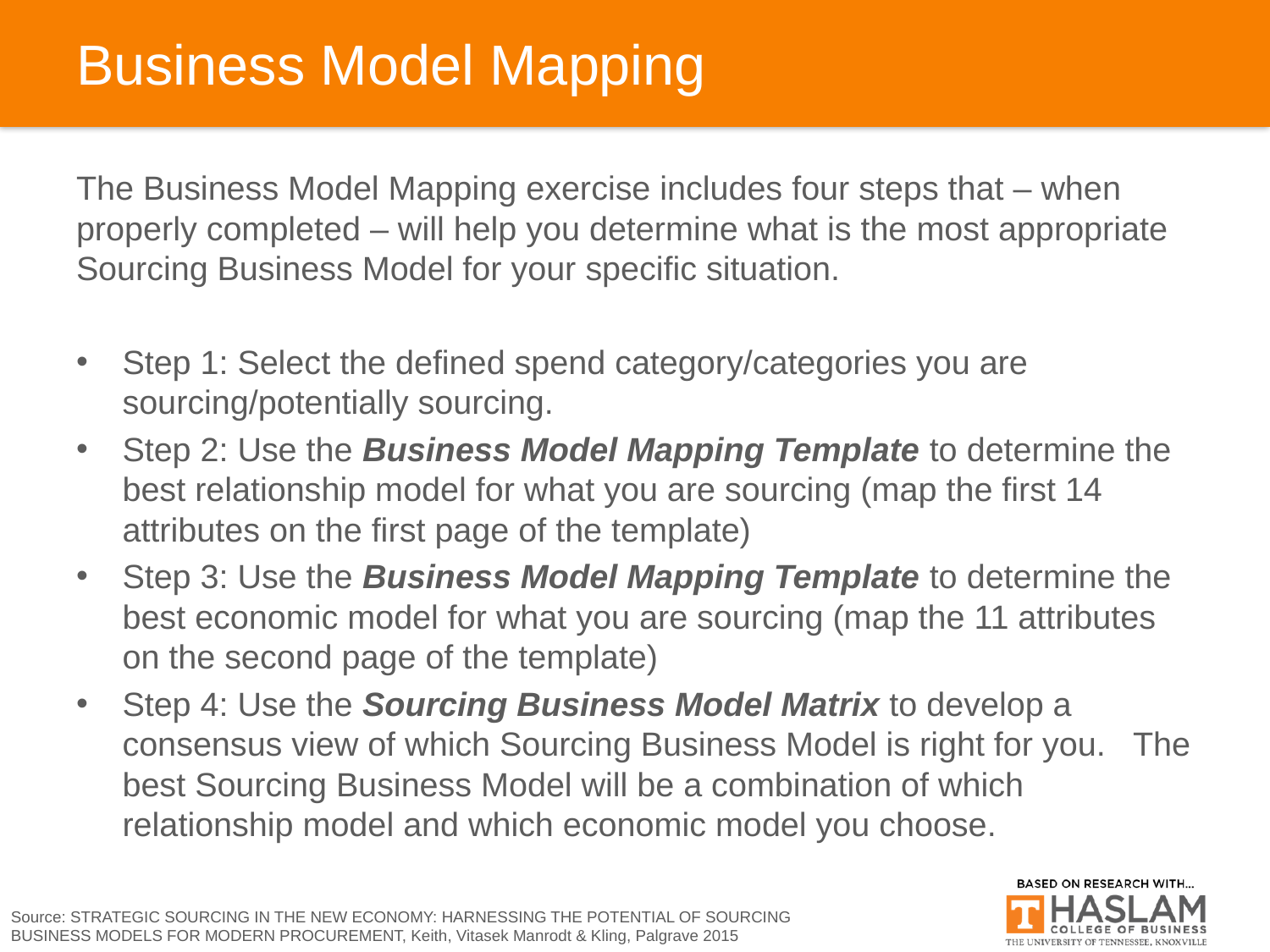

# Business Model Mapping
The Business Model Mapping exercise includes four steps that – when properly completed – will help you determine what is the most appropriate Sourcing Business Model for your specific situation.

Step 1: Select the defined spend category/categories you are sourcing/potentially sourcing.
Step 2: Use the Business Model Mapping Template to determine the best relationship model for what you are sourcing (map the first 14 attributes on the first page of the template)
Step 3: Use the Business Model Mapping Template to determine the best economic model for what you are sourcing (map the 11 attributes on the second page of the template)
Step 4: Use the Sourcing Business Model Matrix to develop a consensus view of which Sourcing Business Model is right for you.   The best Sourcing Business Model will be a combination of which relationship model and which economic model you choose.
Source: STRATEGIC SOURCING IN THE NEW ECONOMY: HARNESSING THE POTENTIAL OF SOURCING BUSINESS MODELS FOR MODERN PROCUREMENT, Keith, Vitasek Manrodt & Kling, Palgrave 2015